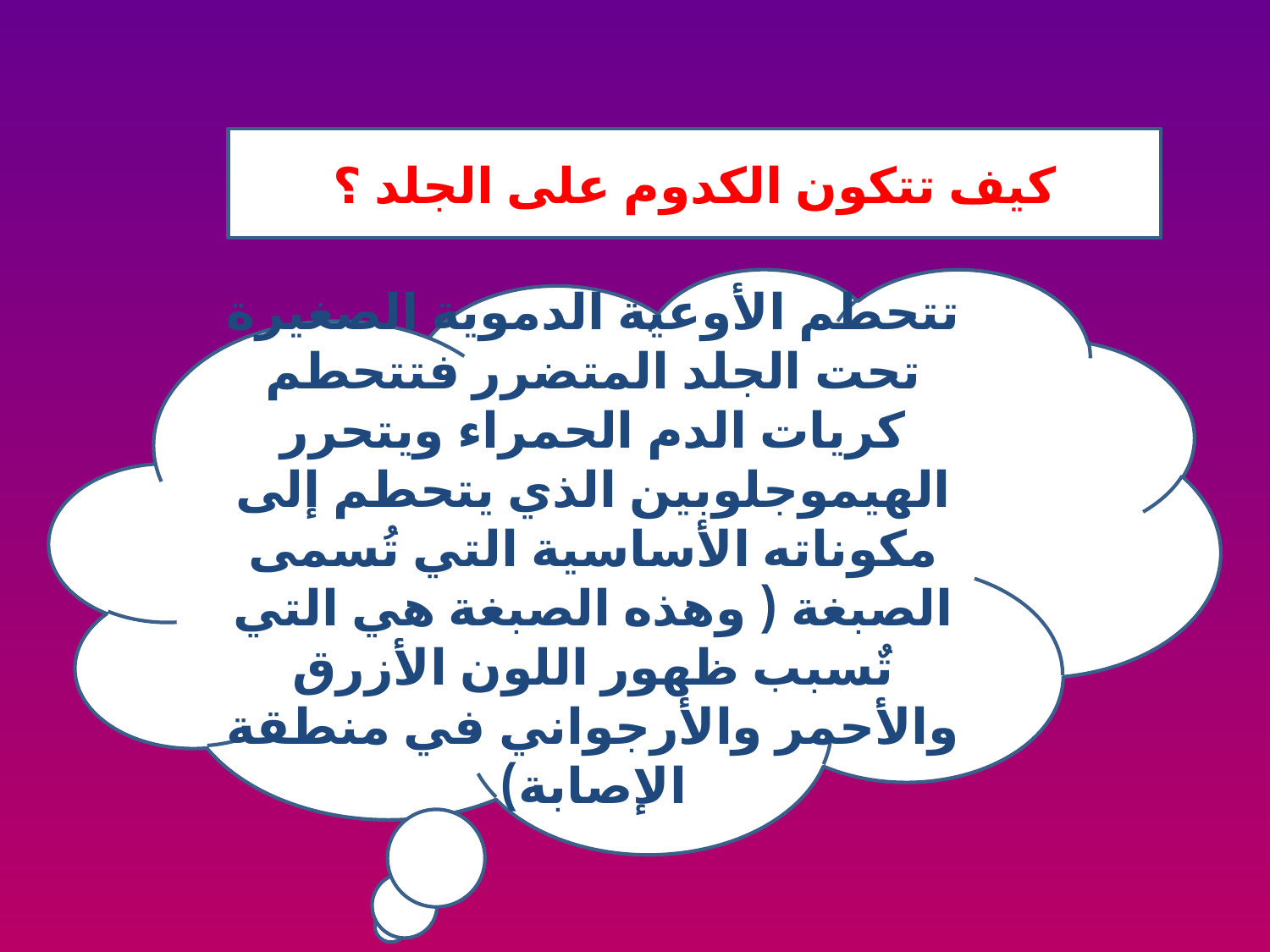

كيف تتكون الكدوم على الجلد ؟
تتحطم الأوعية الدموية الصغيرة تحت الجلد المتضرر فتتحطم كريات الدم الحمراء ويتحرر الهيموجلوبين الذي يتحطم إلى مكوناته الأساسية التي تُسمى الصبغة ( وهذه الصبغة هي التي تٌسبب ظهور اللون الأزرق والأحمر والأرجواني في منطقة الإصابة)